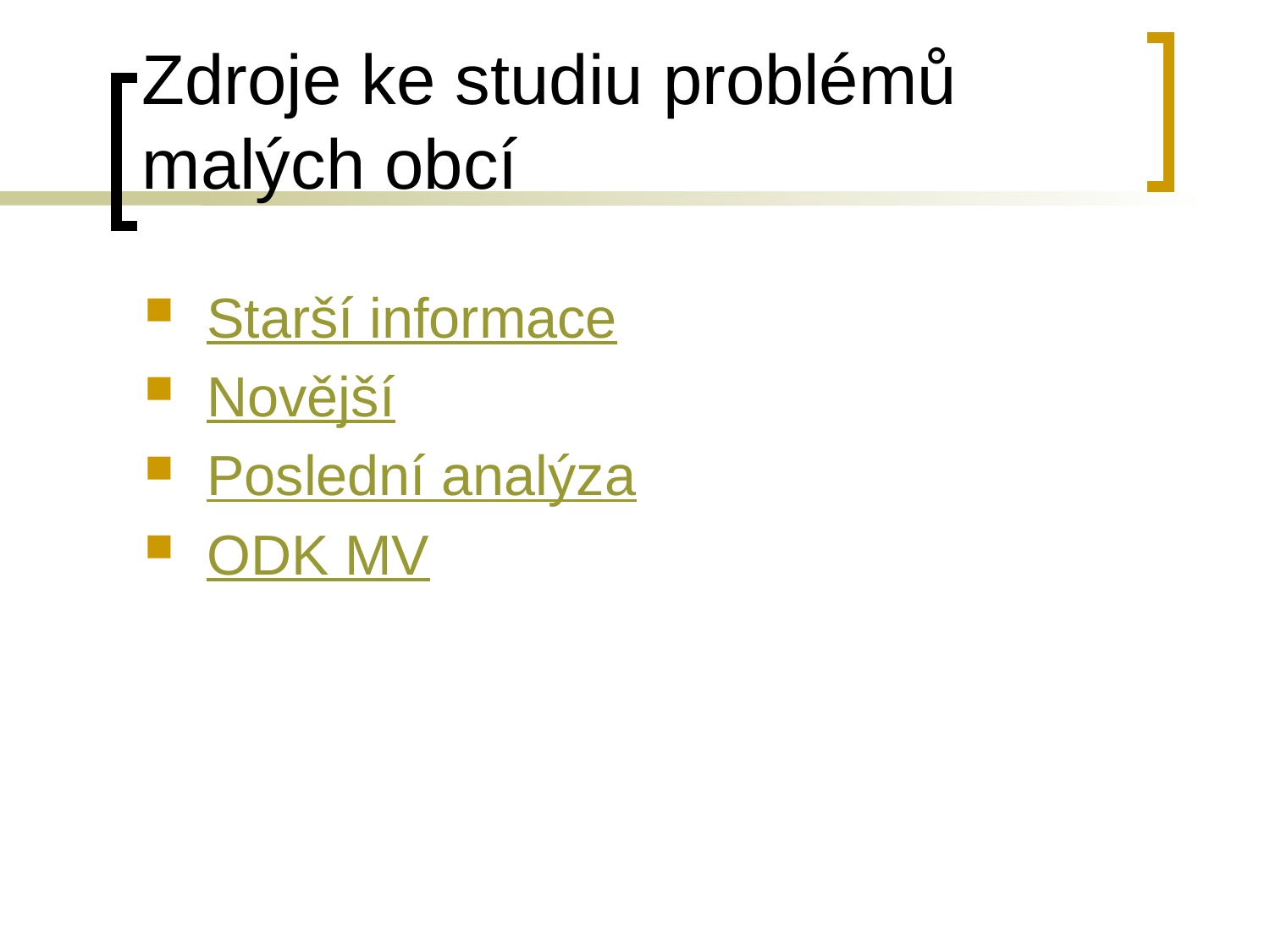

# Zdroje ke studiu problémů malých obcí
Starší informace
Novější
Poslední analýza
ODK MV